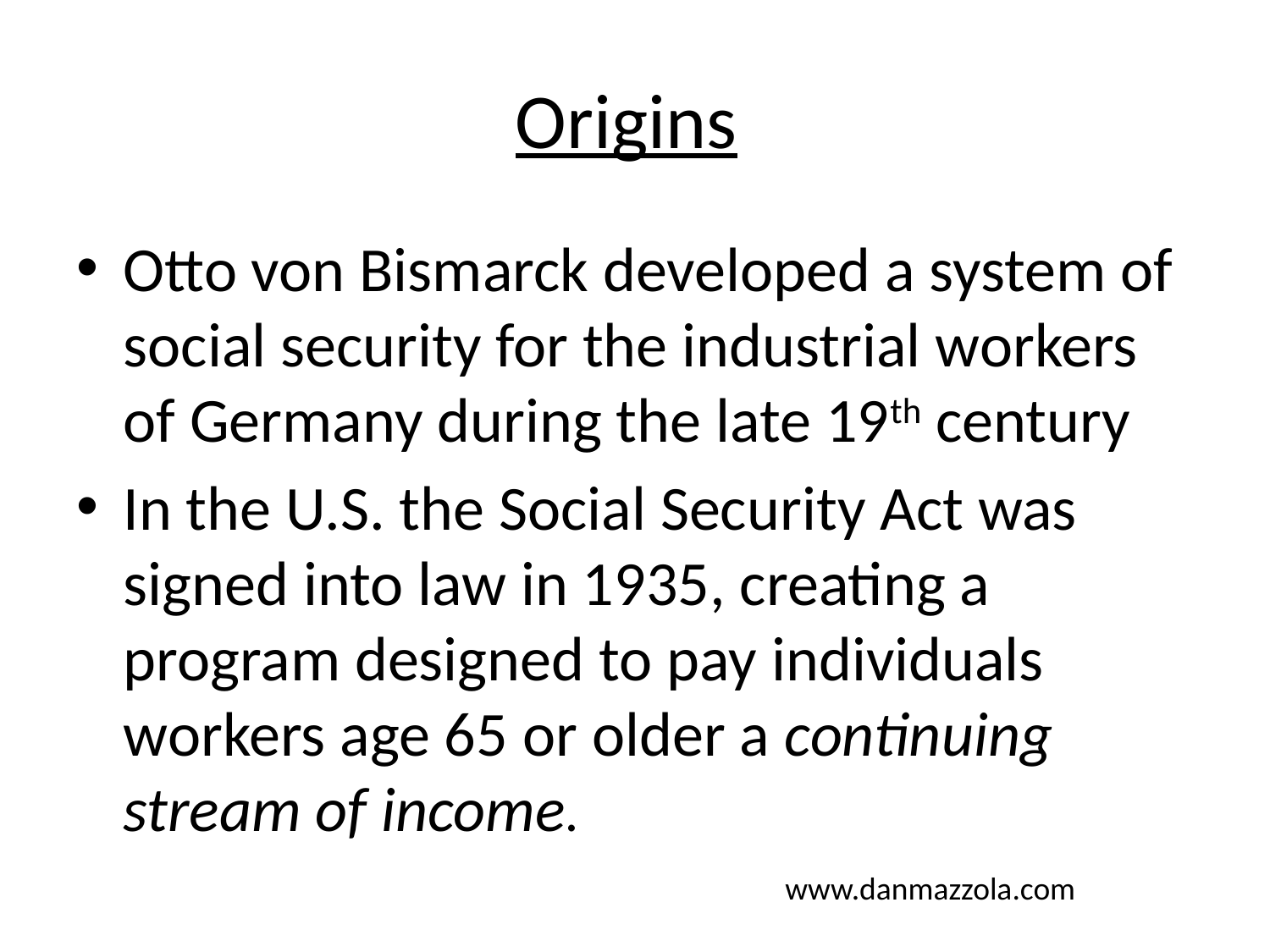

# Origins
Otto von Bismarck developed a system of social security for the industrial workers of Germany during the late 19th century
In the U.S. the Social Security Act was signed into law in 1935, creating a program designed to pay individuals workers age 65 or older a continuing stream of income.
www.danmazzola.com